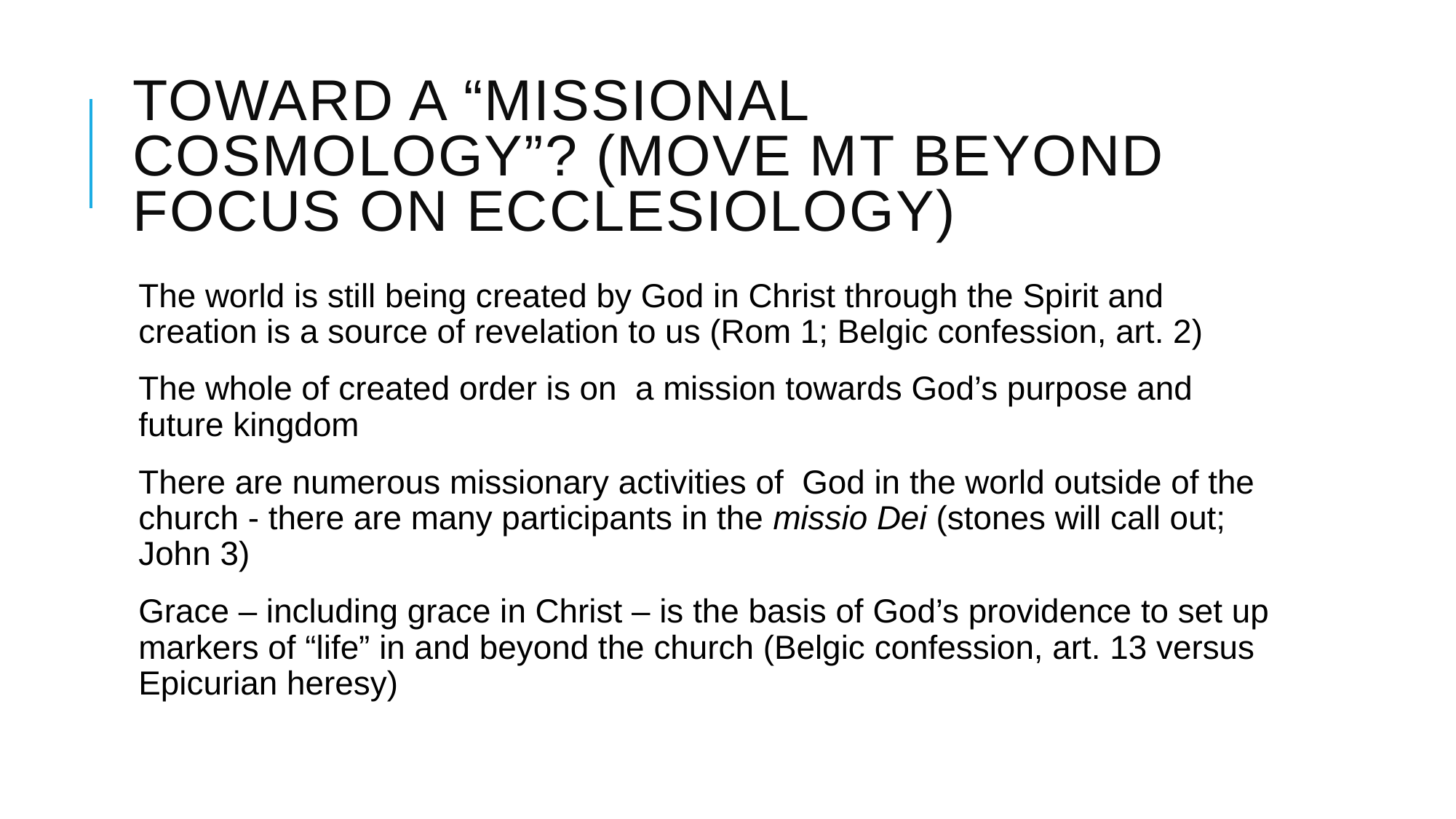

# Toward a “missional cosmology”? (move MT beyond  focus on ecclesiology)
The world is still being created by God in Christ through the Spirit and creation is a source of revelation to us (Rom 1; Belgic confession, art. 2)
The whole of created order is on  a mission towards God’s purpose and future kingdom
There are numerous missionary activities of  God in the world outside of the church - there are many participants in the missio Dei (stones will call out;  John 3)
Grace – including grace in Christ – is the basis of God’s providence to set up markers of “life” in and beyond the church (Belgic confession, art. 13 versus Epicurian heresy)